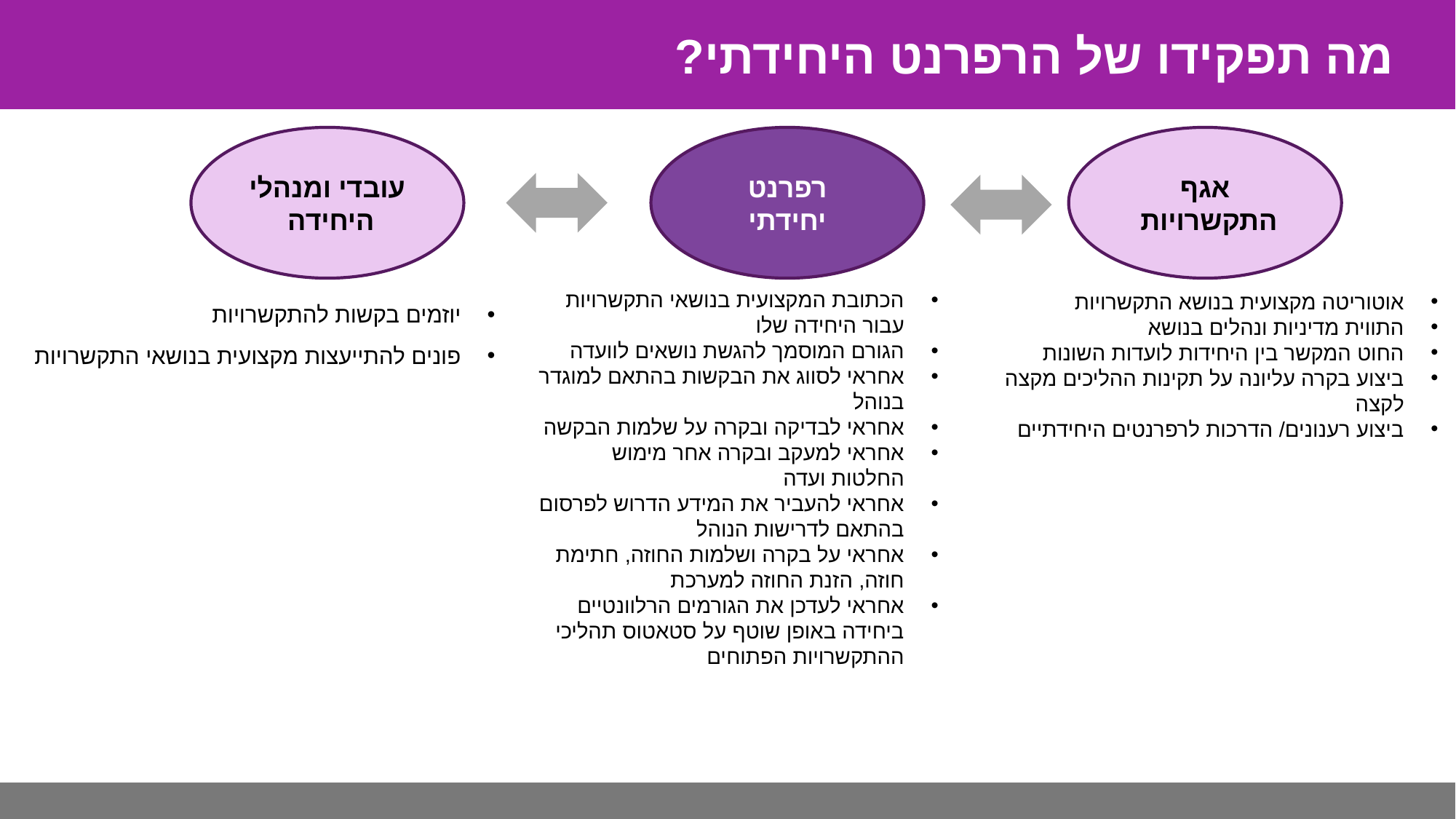

מה תפקידו של הרפרנט היחידתי?
עובדי ומנהלי היחידה
רפרנט
 יחידתי
אגף התקשרויות

יוזמים בקשות להתקשרויות
פונים להתייעצות מקצועית בנושאי התקשרויות

הכתובת המקצועית בנושאי התקשרויות עבור היחידה שלו
הגורם המוסמך להגשת נושאים לוועדה
אחראי לסווג את הבקשות בהתאם למוגדר בנוהל
אחראי לבדיקה ובקרה על שלמות הבקשה
אחראי למעקב ובקרה אחר מימוש החלטות ועדה
אחראי להעביר את המידע הדרוש לפרסום בהתאם לדרישות הנוהל
אחראי על בקרה ושלמות החוזה, חתימת חוזה, הזנת החוזה למערכת
אחראי לעדכן את הגורמים הרלוונטיים ביחידה באופן שוטף על סטאטוס תהליכי ההתקשרויות הפתוחים

אוטוריטה מקצועית בנושא התקשרויות
התווית מדיניות ונהלים בנושא
החוט המקשר בין היחידות לועדות השונות
ביצוע בקרה עליונה על תקינות ההליכים מקצה לקצה
ביצוע רענונים/ הדרכות לרפרנטים היחידתיים